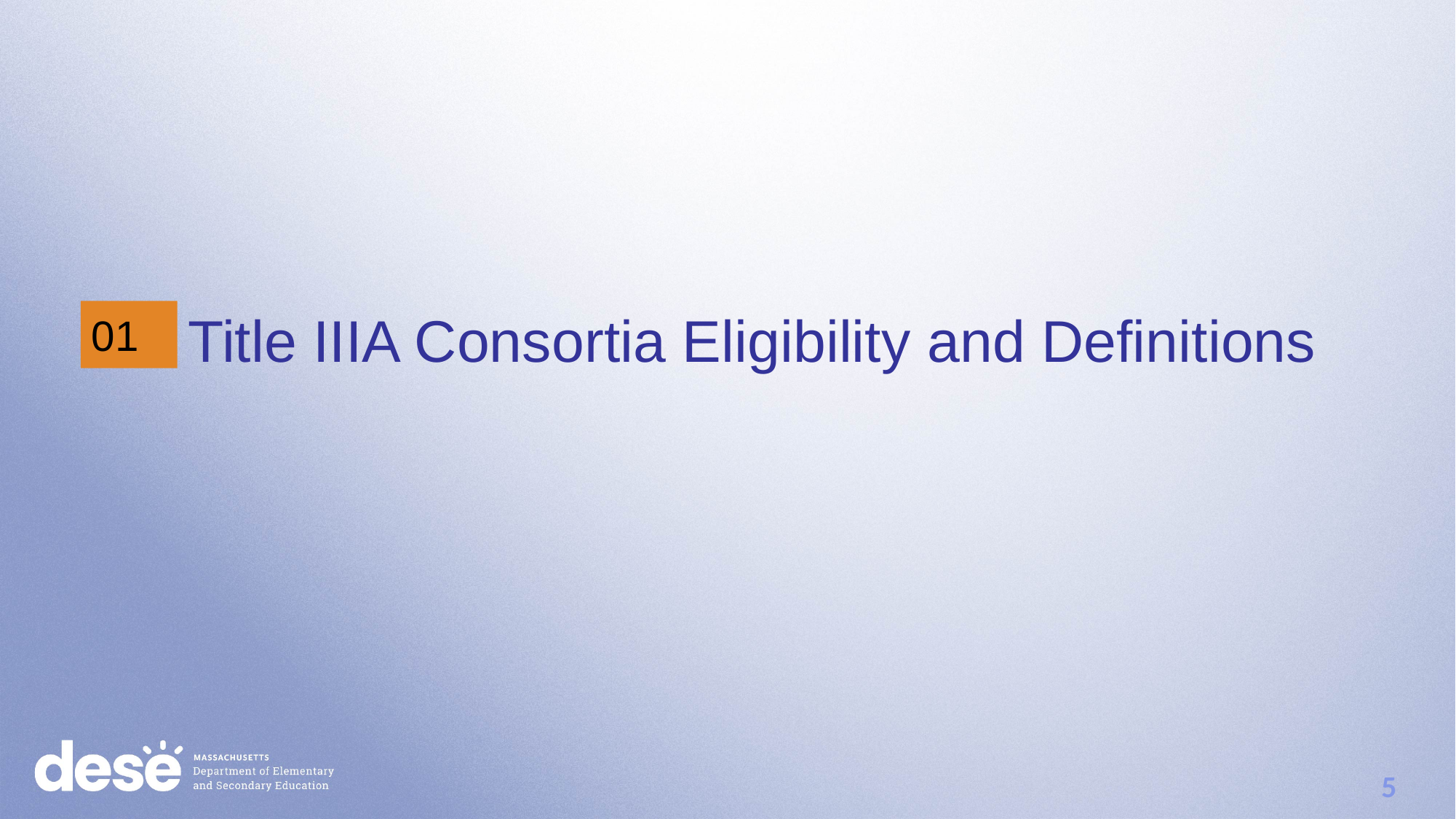

01
Title IIIA Consortia Eligibility and Definitions